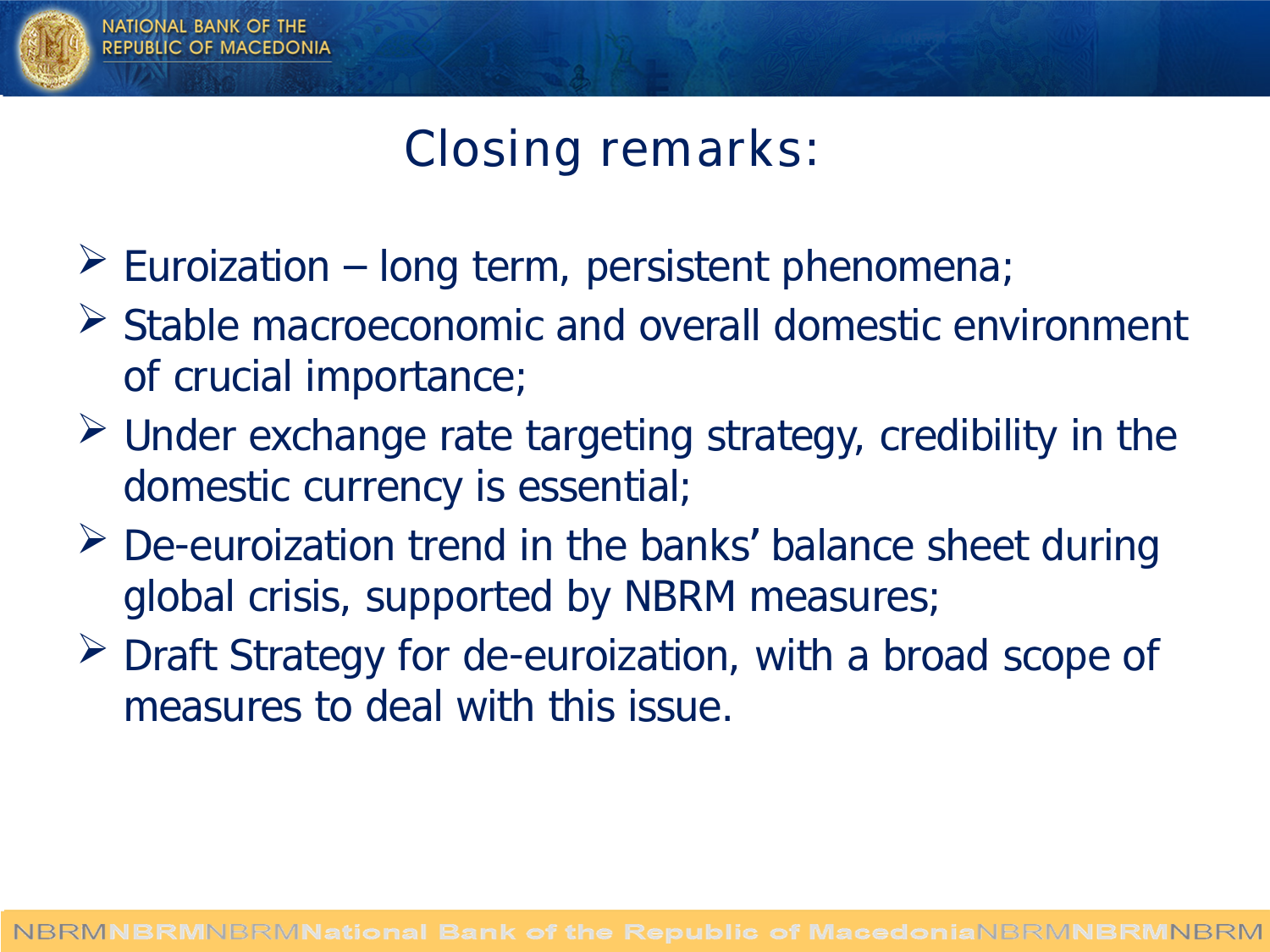

# Closing remarks:
Euroization – long term, persistent phenomena;
Stable macroeconomic and overall domestic environment of crucial importance;
Under exchange rate targeting strategy, credibility in the domestic currency is essential;
De-euroization trend in the banks’ balance sheet during global crisis, supported by NBRM measures;
Draft Strategy for de-euroization, with a broad scope of measures to deal with this issue.